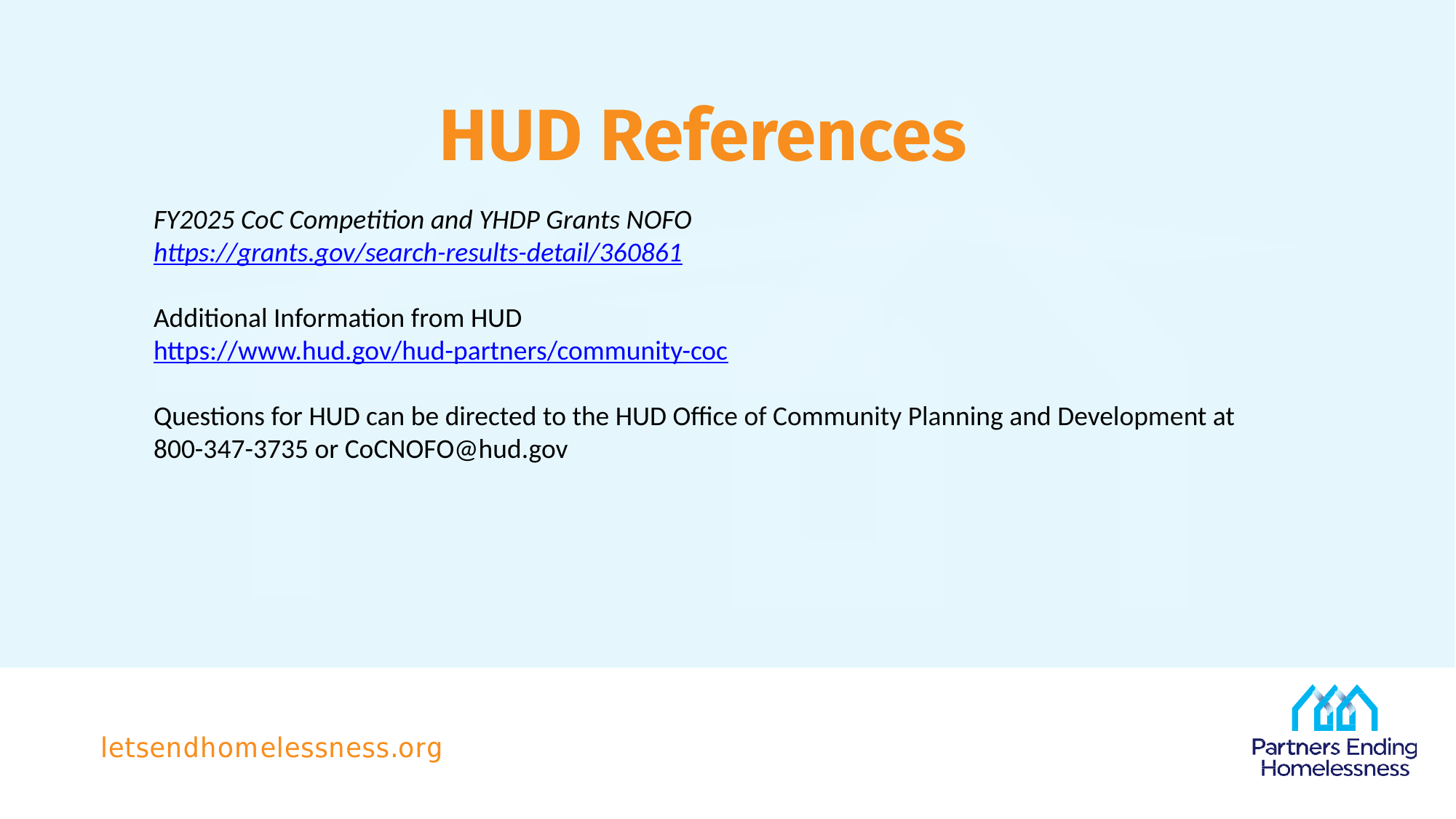

# HUD References

FY2025 CoC Competition and YHDP Grants NOFO
https://grants.gov/search-results-detail/360861

Additional Information from HUD
https://www.hud.gov/hud-partners/community-coc

Questions for HUD can be directed to the HUD Office of Community Planning and Development at
800-347-3735 or CoCNOFO@hud.gov

letsendhomelessness.org